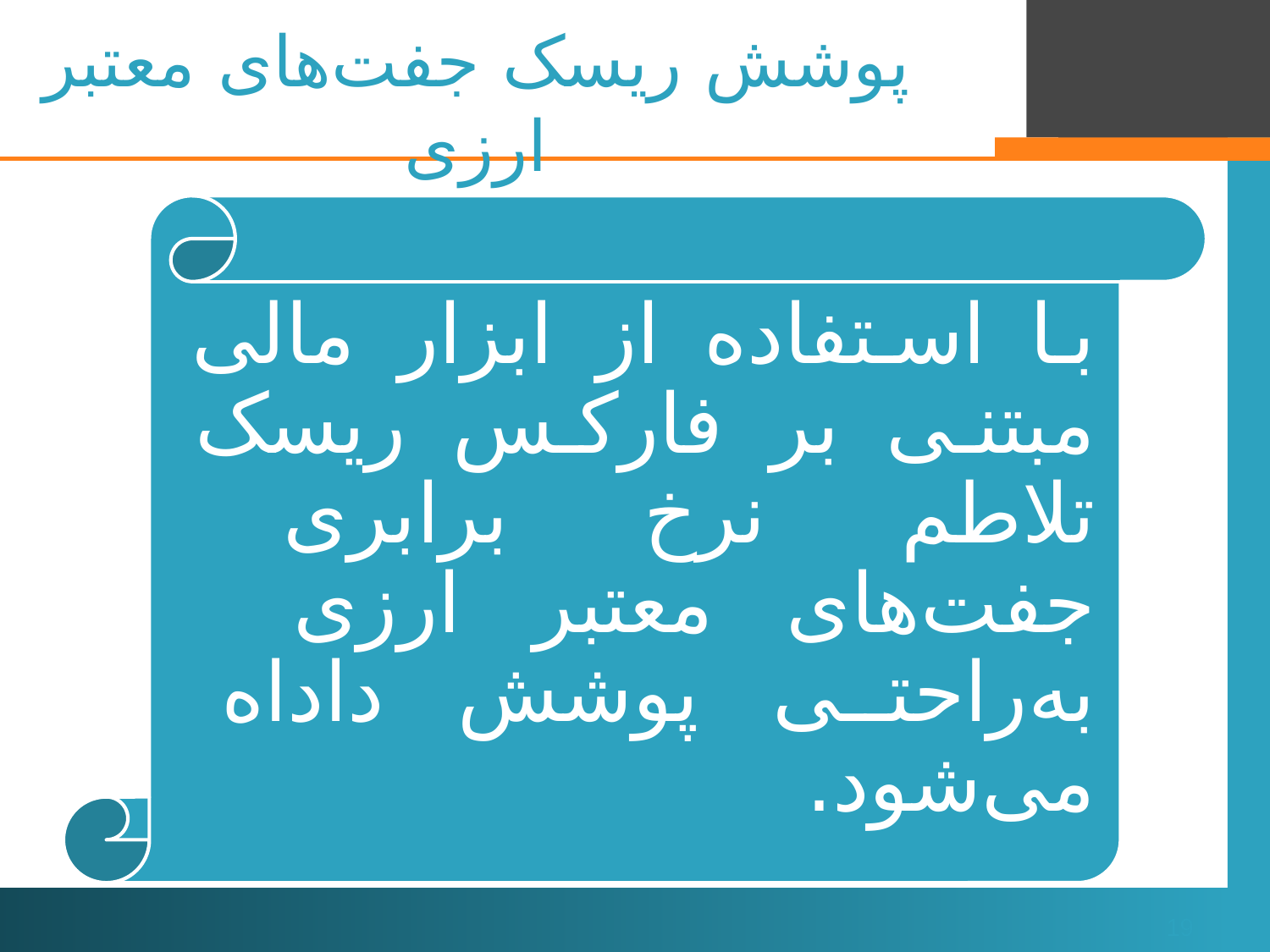

# پوشش ریسک جفت‌های معتبر ارزی
با استفاده از ابزار مالی مبتنی بر فارکس ریسک تلاطم نرخ برابری جفت‌های معتبر ارزی  به‌راحتی پوشش داداه می‌شود.
19